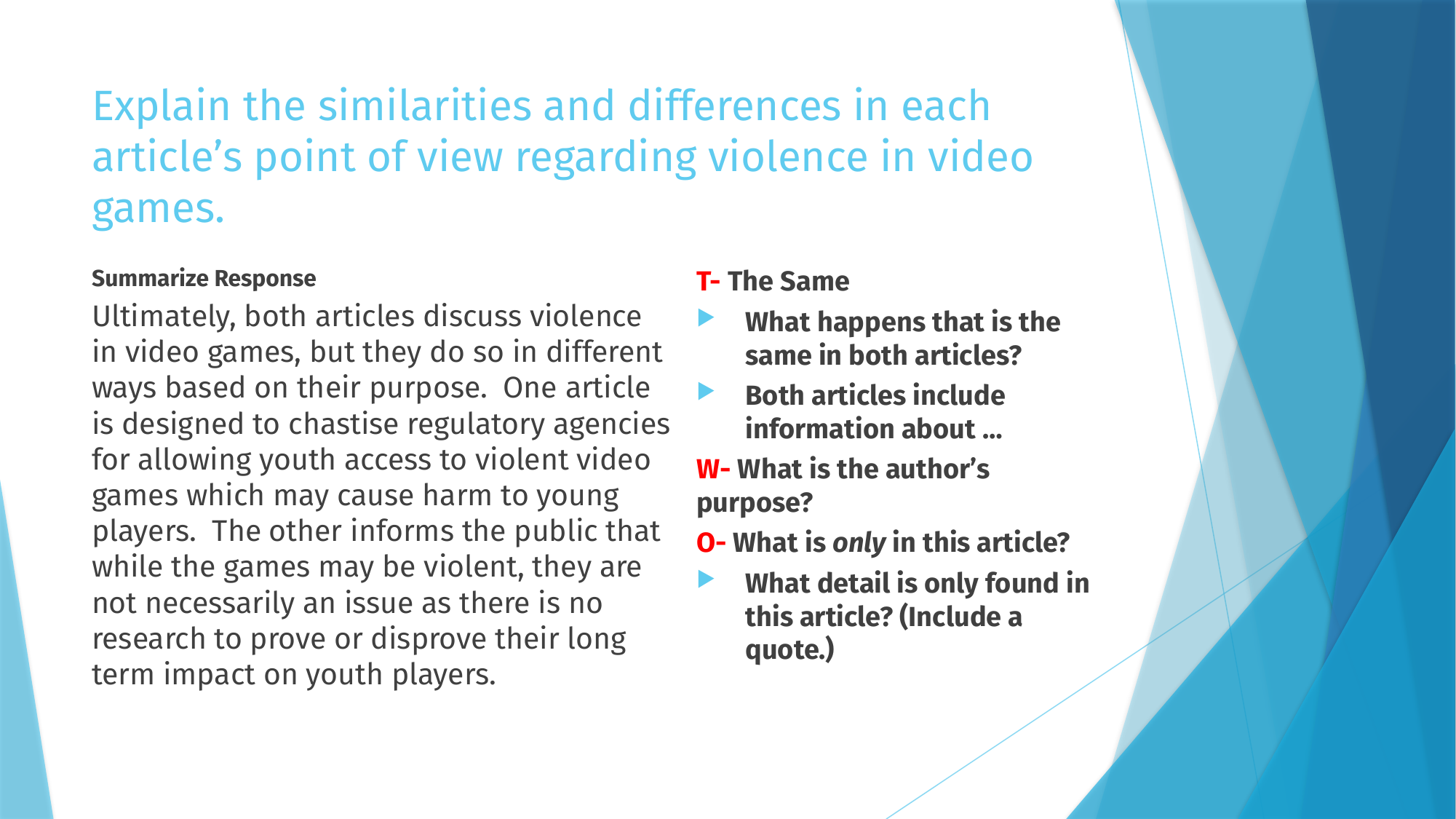

# Explain the similarities and differences in each article’s point of view regarding violence in video games.
Summarize Response
Ultimately, both articles discuss violence in video games, but they do so in different ways based on their purpose.  One article is designed to chastise regulatory agencies for allowing youth access to violent video games which may cause harm to young players.  The other informs the public that while the games may be violent, they are not necessarily an issue as there is no research to prove or disprove their long term impact on youth players.
T- The Same
What happens that is the same in both articles?
Both articles include information about …
W- What is the author’s purpose?
O- What is only in this article?
What detail is only found in this article? (Include a quote.)